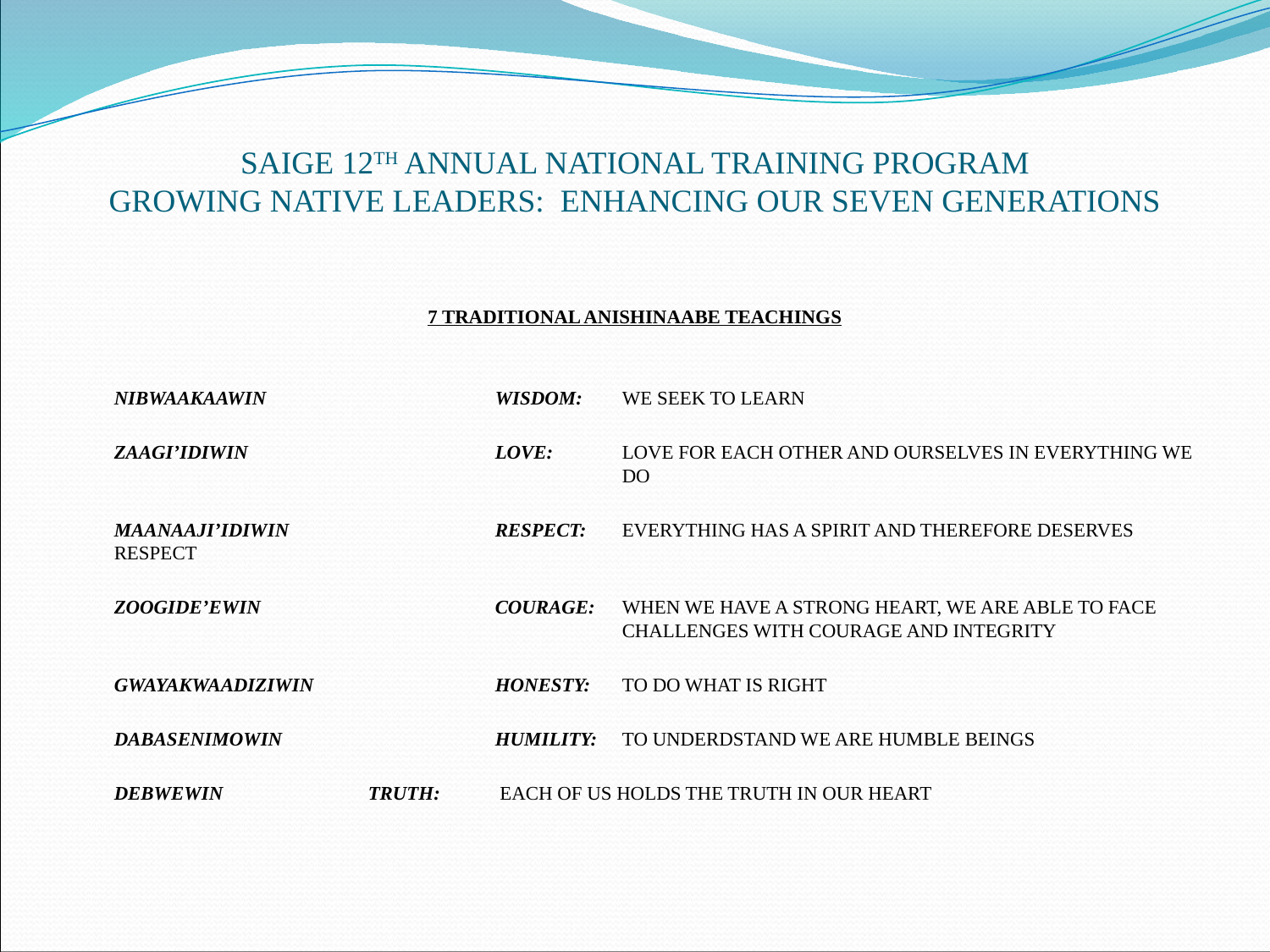

# SAIGE 12TH ANNUAL NATIONAL TRAINING PROGRAM GROWING NATIVE LEADERS:  ENHANCING OUR SEVEN GENERATIONS

7 TRADITIONAL ANISHINAABE TEACHINGS

	NIBWAAKAAWIN  		WISDOM: 	WE SEEK TO LEARN

	ZAAGI’IDIWIN 		LOVE:  	LOVE FOR EACH OTHER AND OURSELVES IN EVERYTHING WE 				DO

	MAANAAJI’IDIWIN 		RESPECT:  	EVERYTHING HAS A SPIRIT AND THEREFORE DESERVES RESPECT

	ZOOGIDE’EWIN 		COURAGE:  	WHEN WE HAVE A STRONG HEART, WE ARE ABLE TO FACE 				CHALLENGES WITH COURAGE AND INTEGRITY

	GWAYAKWAADIZIWIN 		HONESTY:  	TO DO WHAT IS RIGHT

	DABASENIMOWIN 		HUMILITY:  	TO UNDERDSTAND WE ARE HUMBLE BEINGS

	DEBWEWIN 		TRUTH: 	 EACH OF US HOLDS THE TRUTH IN OUR HEART